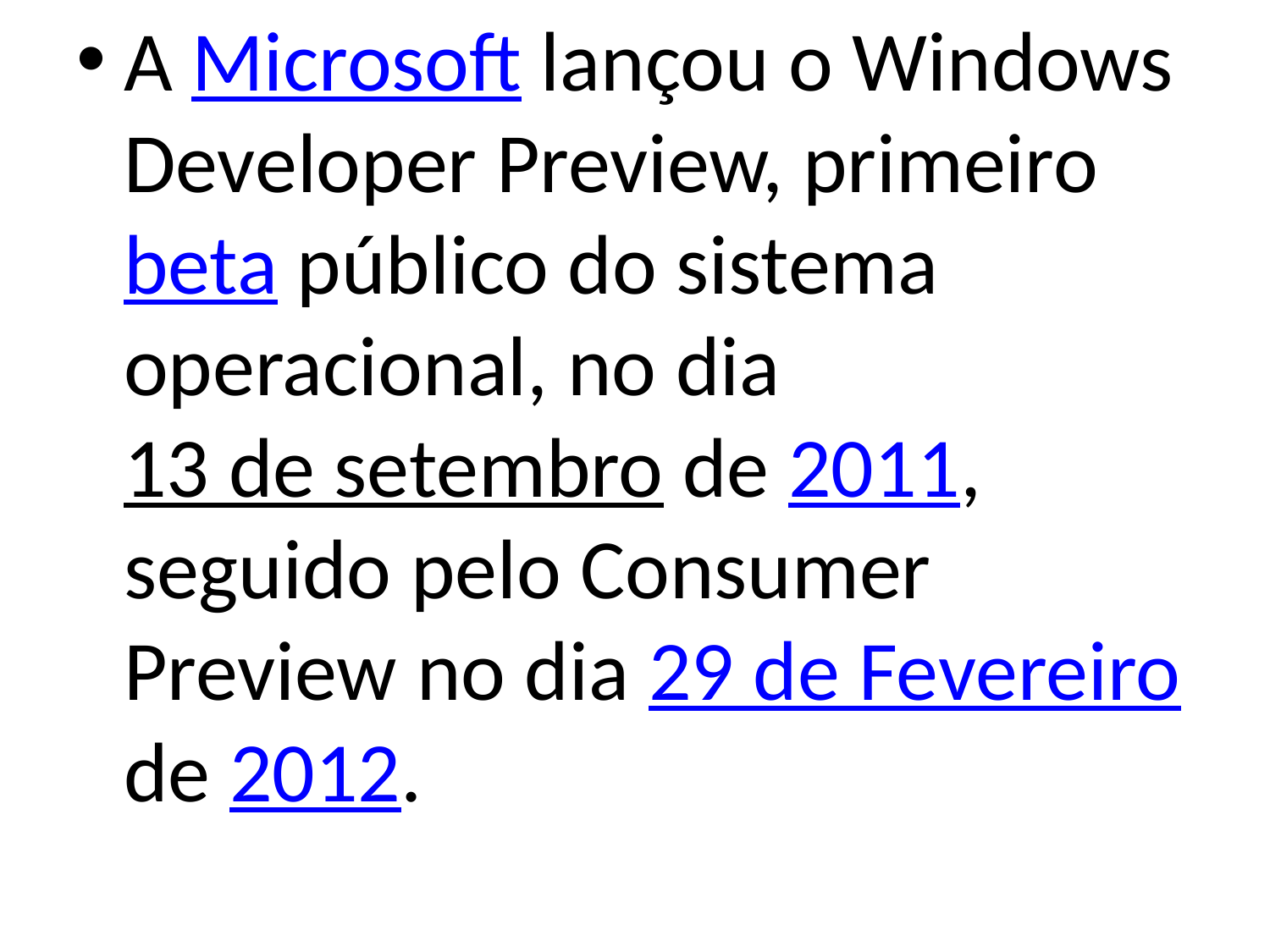

A Microsoft lançou o Windows Developer Preview, primeiro beta público do sistema operacional, no dia 13 de setembro de 2011, seguido pelo Consumer Preview no dia 29 de Fevereiro de 2012.
# .